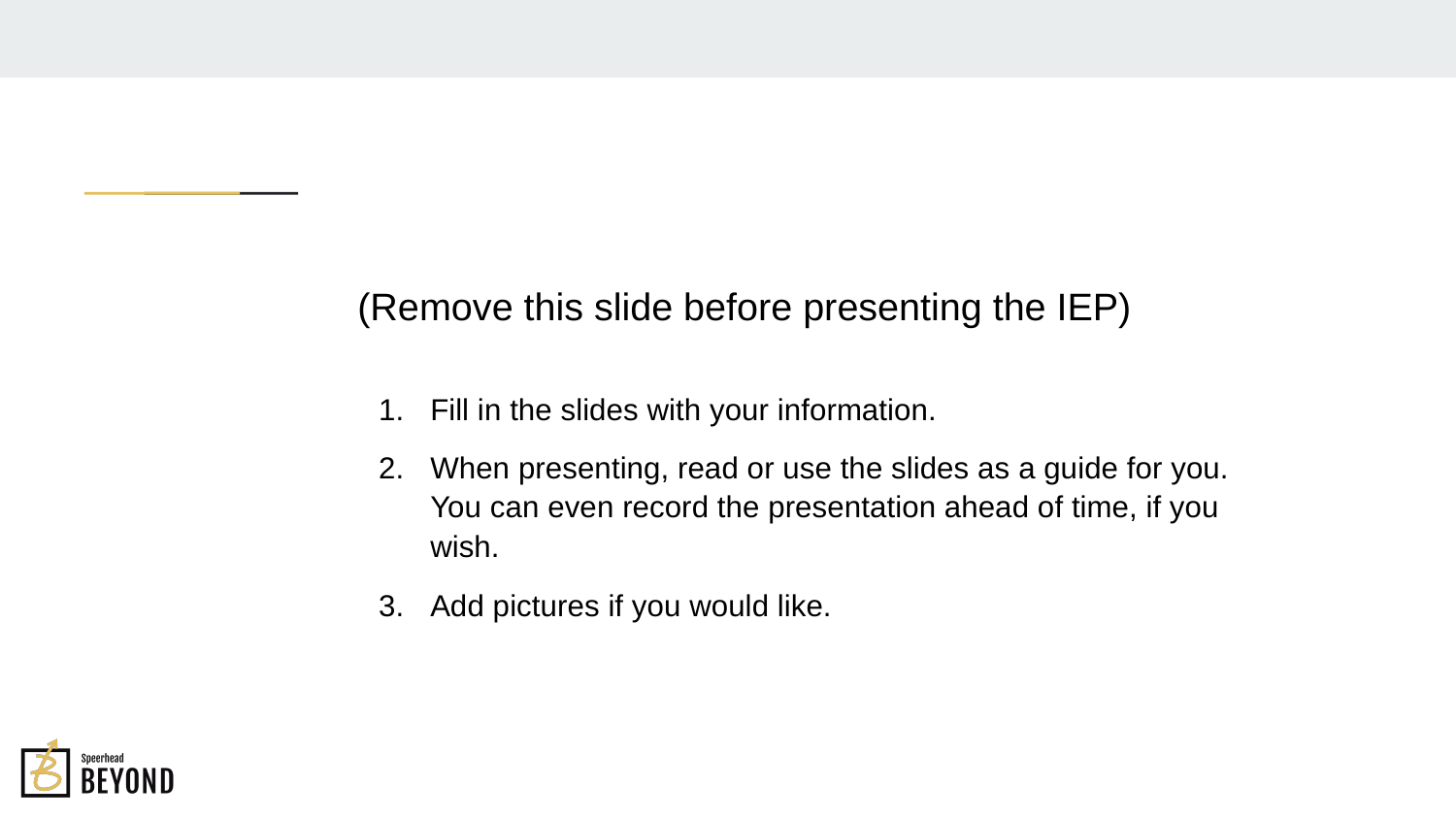

(Remove this slide before presenting the IEP)

Fill in the slides with your information.
When presenting, read or use the slides as a guide for you. You can even record the presentation ahead of time, if you wish.
Add pictures if you would like.